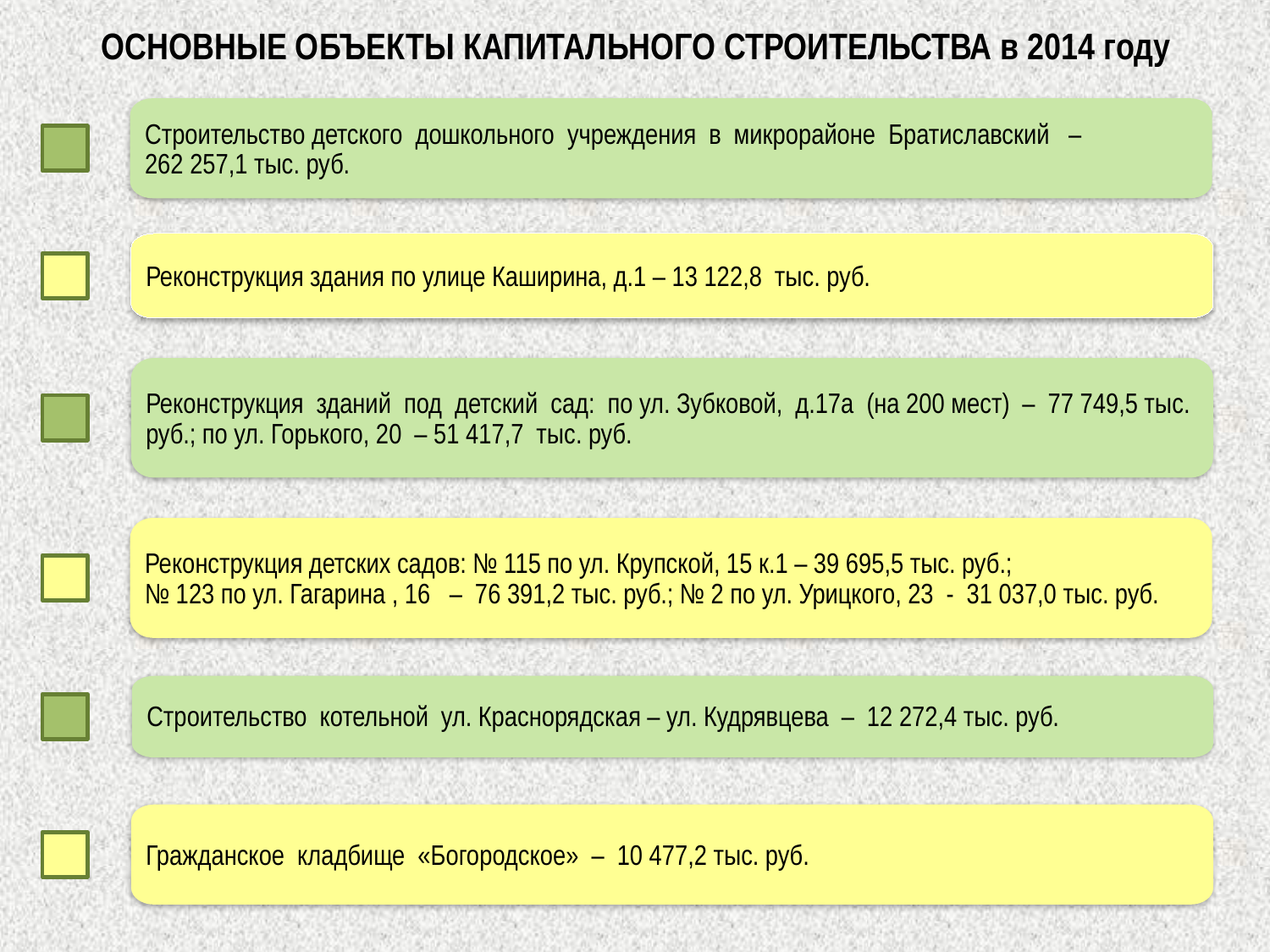

ОСНОВНЫЕ ОБЪЕКТЫ КАПИТАЛЬНОГО СТРОИТЕЛЬСТВА в 2014 году

Строительство детского  дошкольного  учреждения  в  микрорайоне  Братиславский   –            262 257,1 тыс. руб.

Реконструкция здания по улице Каширина, д.1 – 13 122,8  тыс. руб.

Реконструкция  зданий  под  детский  сад:  по ул. Зубковой,  д.17а  (на 200 мест)  –  77 749,5 тыс. руб.; по ул. Горького, 20  – 51 417,7  тыс. руб.

Реконструкция детских садов: № 115 по ул. Крупской, 15 к.1 – 39 695,5 тыс. руб.;                          № 123 по ул. Гагарина , 16   –  76 391,2 тыс. руб.; № 2 по ул. Урицкого, 23  -  31 037,0 тыс. руб.

Гражданское  кладбище  «Богородское»  –  10 477,2 тыс. руб.

Строительство  котельной  ул. Краснорядская – ул. Кудрявцева  –  12 272,4 тыс. руб.